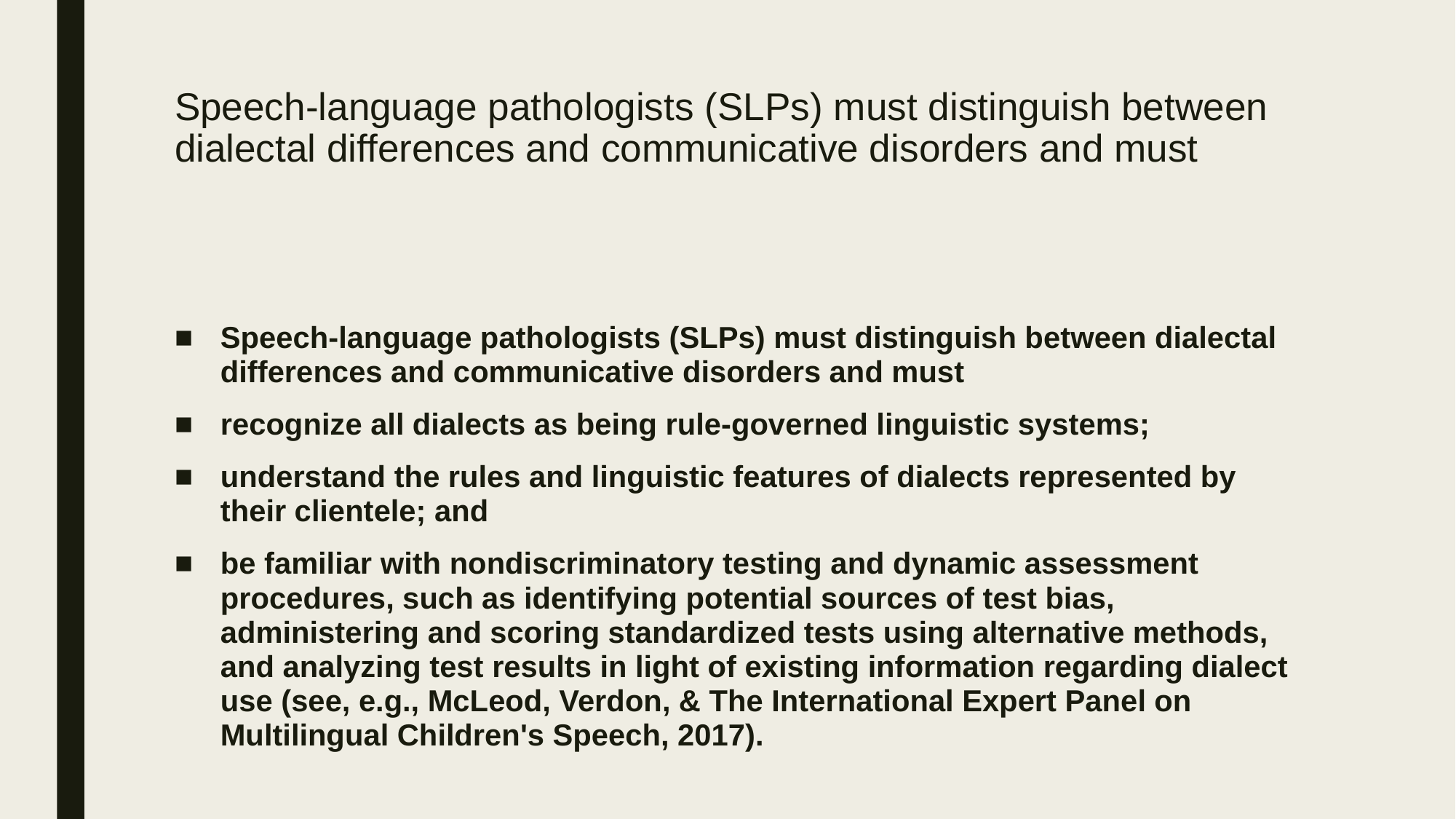

# Speech-language pathologists (SLPs) must distinguish between dialectal differences and communicative disorders and must
Speech-language pathologists (SLPs) must distinguish between dialectal differences and communicative disorders and must
recognize all dialects as being rule-governed linguistic systems;
understand the rules and linguistic features of dialects represented by their clientele; and
be familiar with nondiscriminatory testing and dynamic assessment procedures, such as identifying potential sources of test bias, administering and scoring standardized tests using alternative methods, and analyzing test results in light of existing information regarding dialect use (see, e.g., McLeod, Verdon, & The International Expert Panel on Multilingual Children's Speech, 2017).